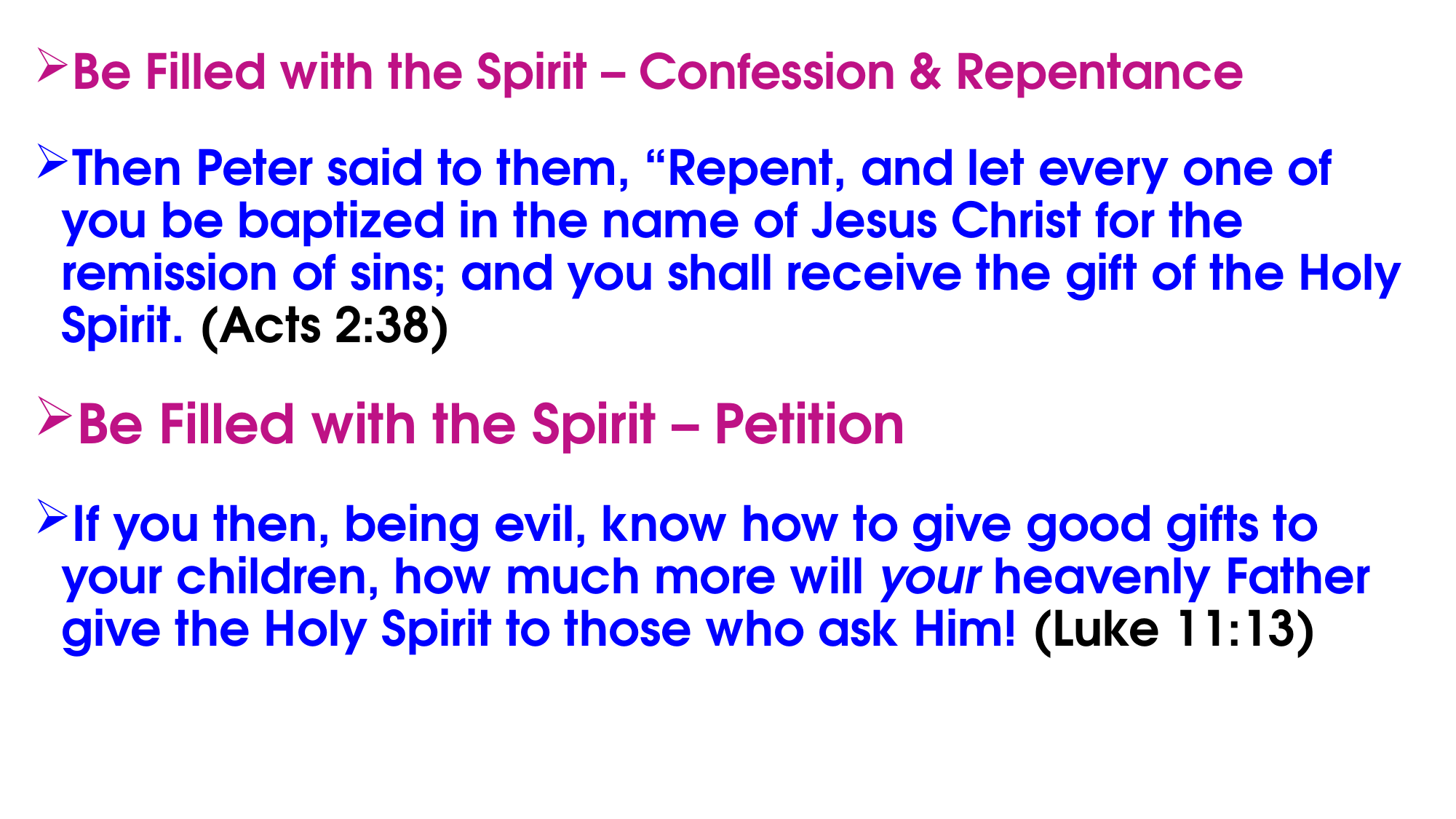

Be Filled with the Spirit – Confession & Repentance

Then Peter said to them, “Repent, and let every one of you be baptized in the name of Jesus Christ for the remission of sins; and you shall receive the gift of the Holy Spirit. (Acts 2:38)

Be Filled with the Spirit – Petition

If you then, being evil, know how to give good gifts to your children, how much more will your heavenly Father give the Holy Spirit to those who ask Him! (Luke 11:13)